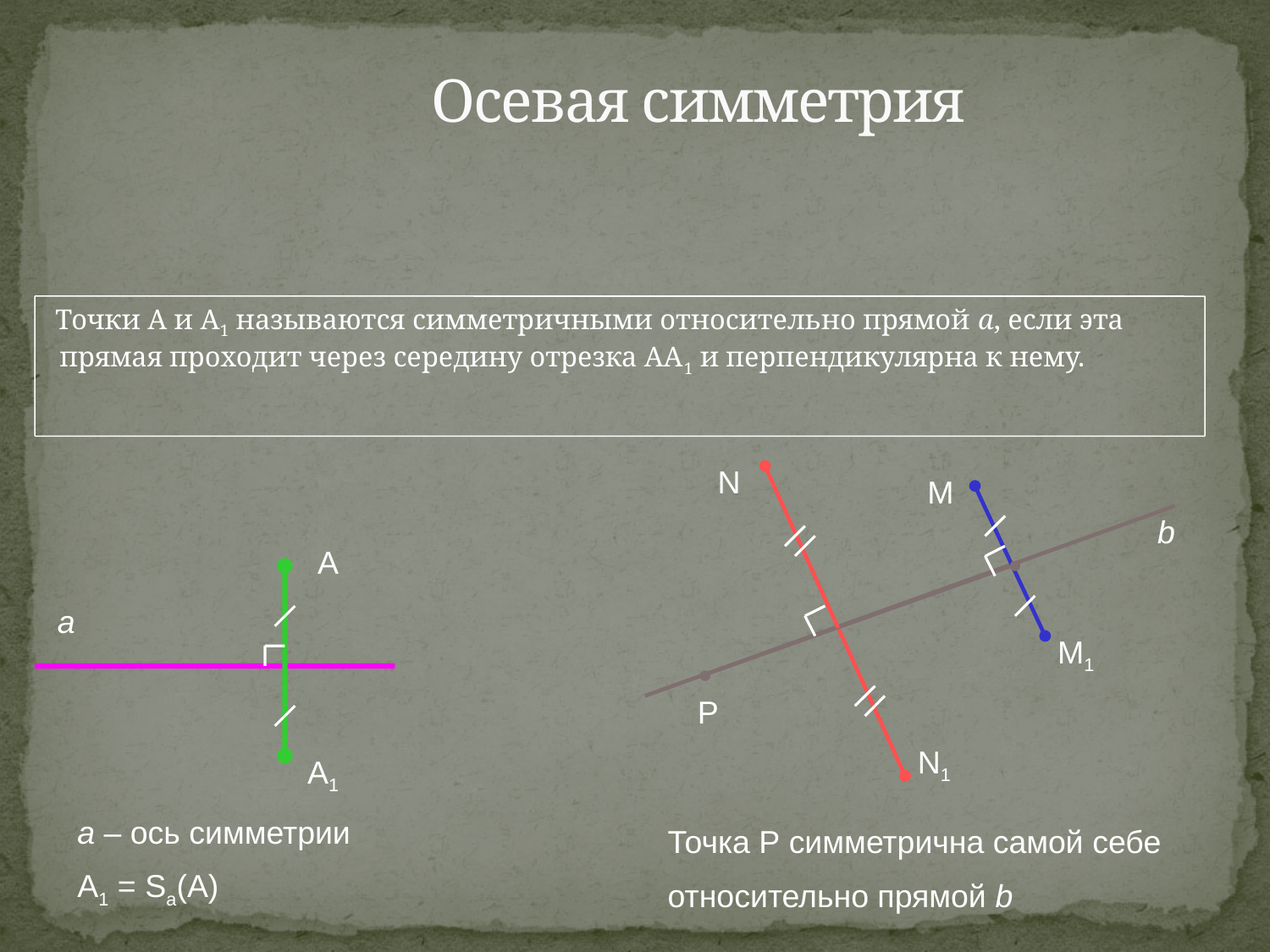

# Осевая симметрия
   Точки А и А1 называются симметричными относительно прямой а, если эта прямая проходит через середину отрезка АА1 и перпендикулярна к нему.

N

М

b

А

а

М1

Р

N1
А1
а – ось симметрии
А1 = Sа(А)
Точка Р симметрична самой себе
относительно прямой b